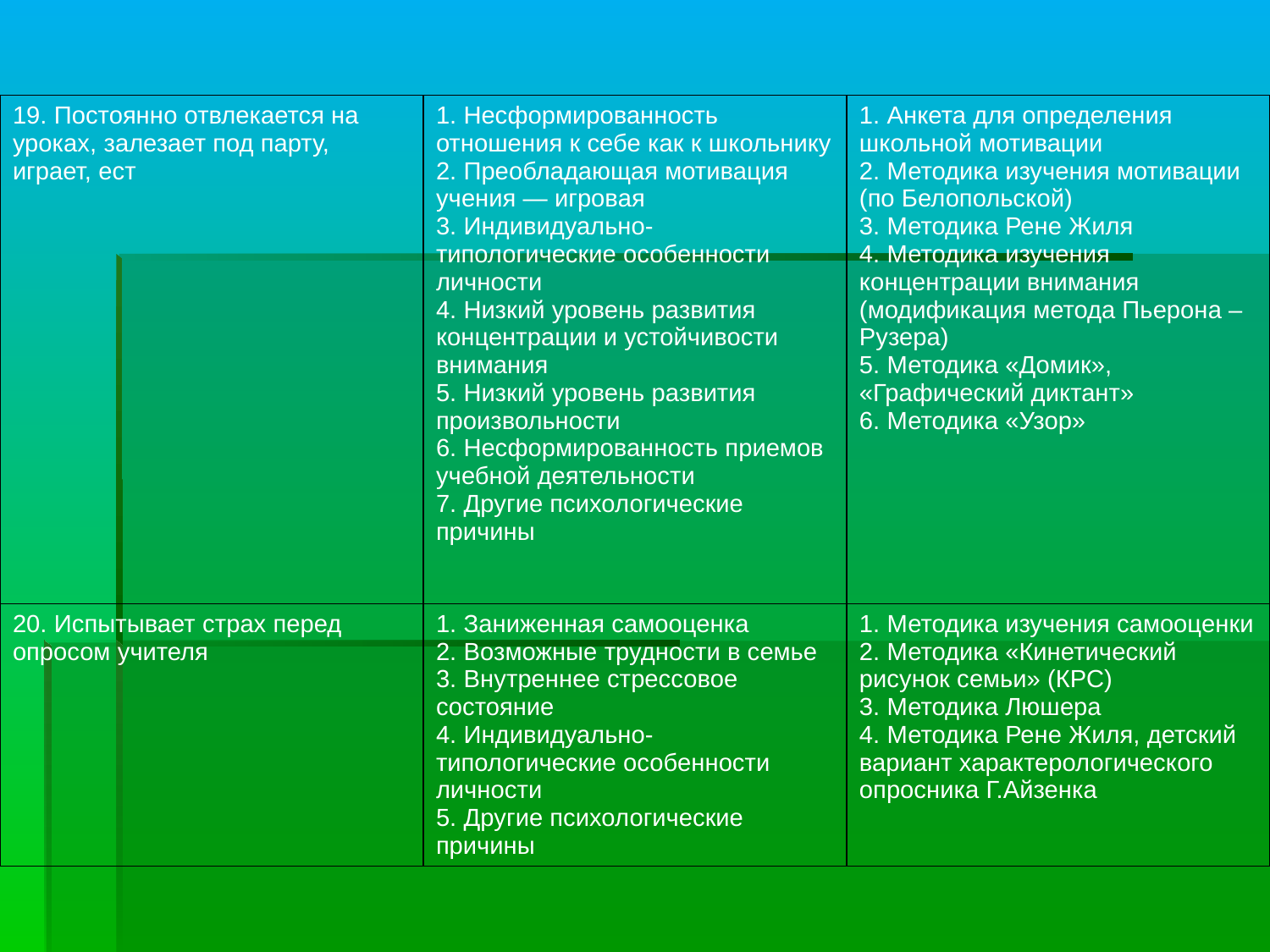

| 19. Постоянно отвлекается на уроках, залезает под парту, играет, ест | 1. Несформированность отношения к себе как к школьнику 2. Преобладающая мотивация учения — игровая 3. Индивидуально-типологические особенности личности 4. Низкий уровень развития концентрации и устойчивости внимания 5. Низкий уровень развития произвольности 6. Несформированность приемов учебной деятельности 7. Другие психологические причины | 1. Анкета для определения школьной мотивации 2. Методика изучения мотивации (по Белопольской) 3. Методика Рене Жиля 4. Методика изучения концентрации внимания (модификация метода Пьерона – Рузера) 5. Методика «Домик», «Графический диктант» 6. Методика «Узор» |
| --- | --- | --- |
| 20. Испытывает страх перед опросом учителя | 1. Заниженная самооценка 2. Возможные трудности в семье 3. Внутреннее стрессовое состояние 4. Индивидуально-типологические особенности личности 5. Другие психологические причины | 1. Методика изучения самооценки 2. Методика «Кинетический рисунок семьи» (КРС) 3. Методика Люшера 4. Методика Рене Жиля, детский вариант характерологического опросника Г.Айзенка |